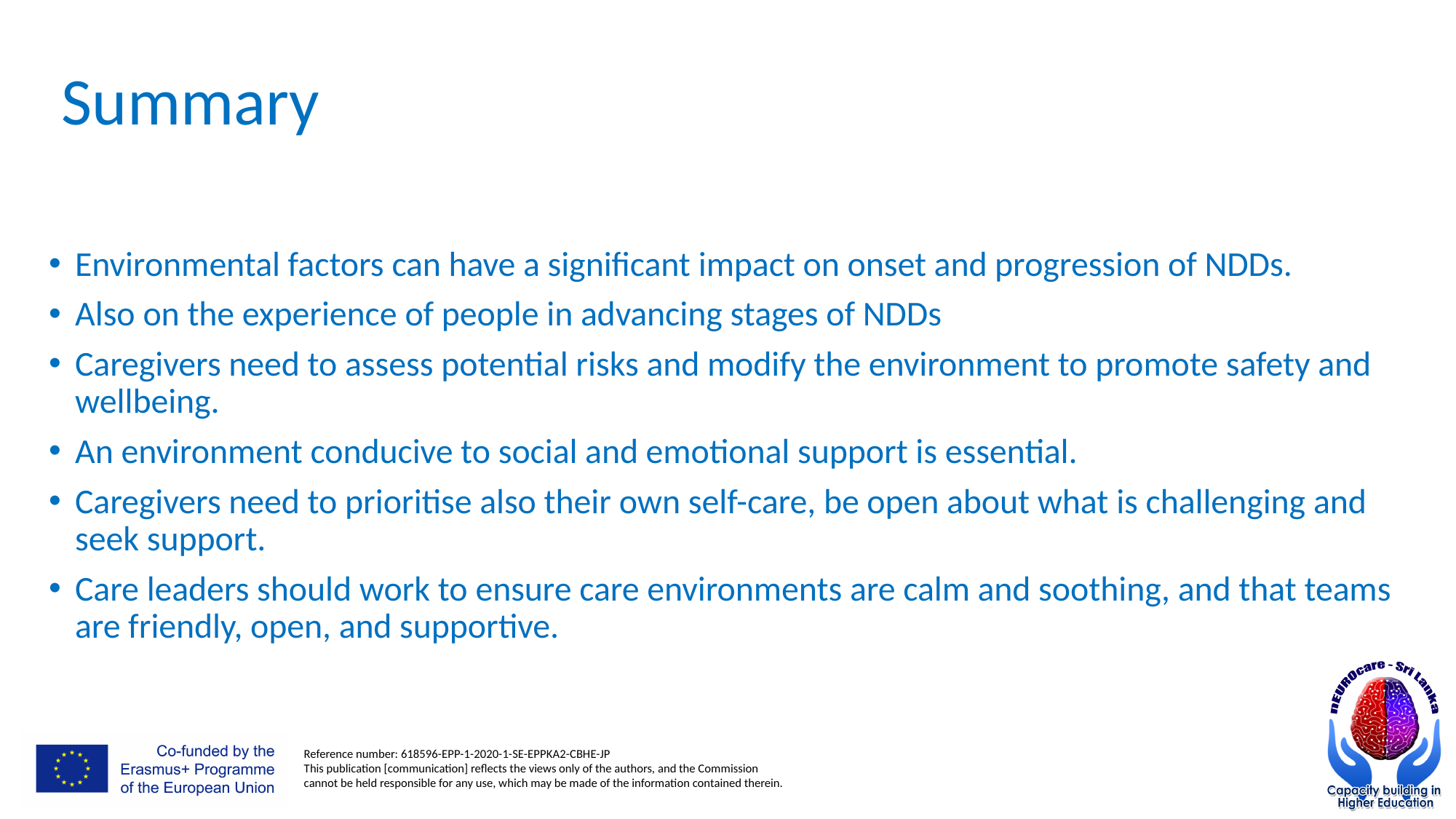

# Summary
Environmental factors can have a significant impact on onset and progression of NDDs.
Also on the experience of people in advancing stages of NDDs
Caregivers need to assess potential risks and modify the environment to promote safety and wellbeing.
An environment conducive to social and emotional support is essential.
Caregivers need to prioritise also their own self-care, be open about what is challenging and seek support.
Care leaders should work to ensure care environments are calm and soothing, and that teams are friendly, open, and supportive.